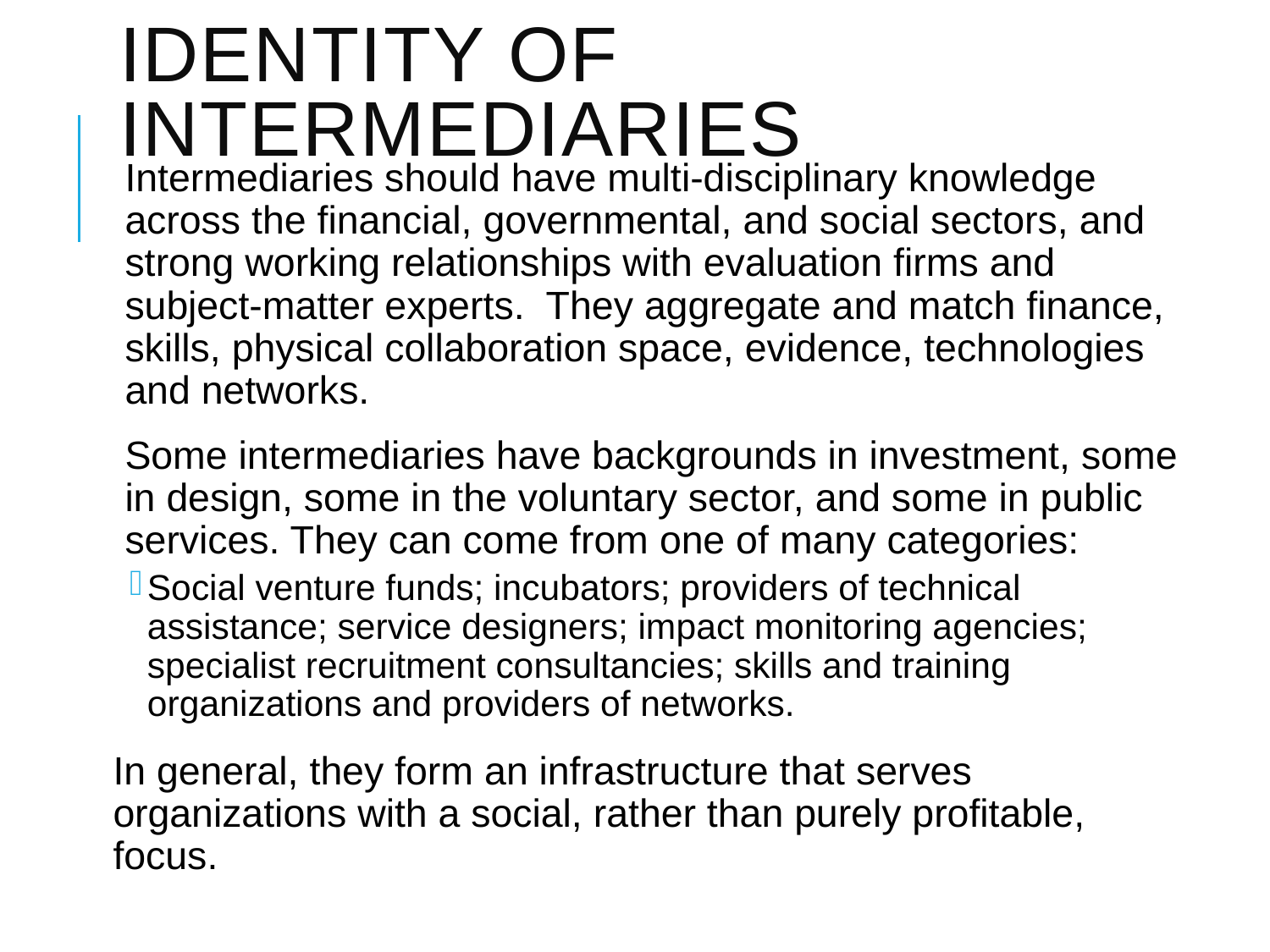

# Identity of intermediaries
Intermediaries should have multi-disciplinary knowledge across the financial, governmental, and social sectors, and strong working relationships with evaluation firms and subject-matter experts.  They aggregate and match finance, skills, physical collaboration space, evidence, technologies and networks.
Some intermediaries have backgrounds in investment, some in design, some in the voluntary sector, and some in public services. They can come from one of many categories:
Social venture funds; incubators; providers of technical assistance; service designers; impact monitoring agencies; specialist recruitment consultancies; skills and training organizations and providers of networks.
In general, they form an infrastructure that serves organizations with a social, rather than purely profitable, focus.